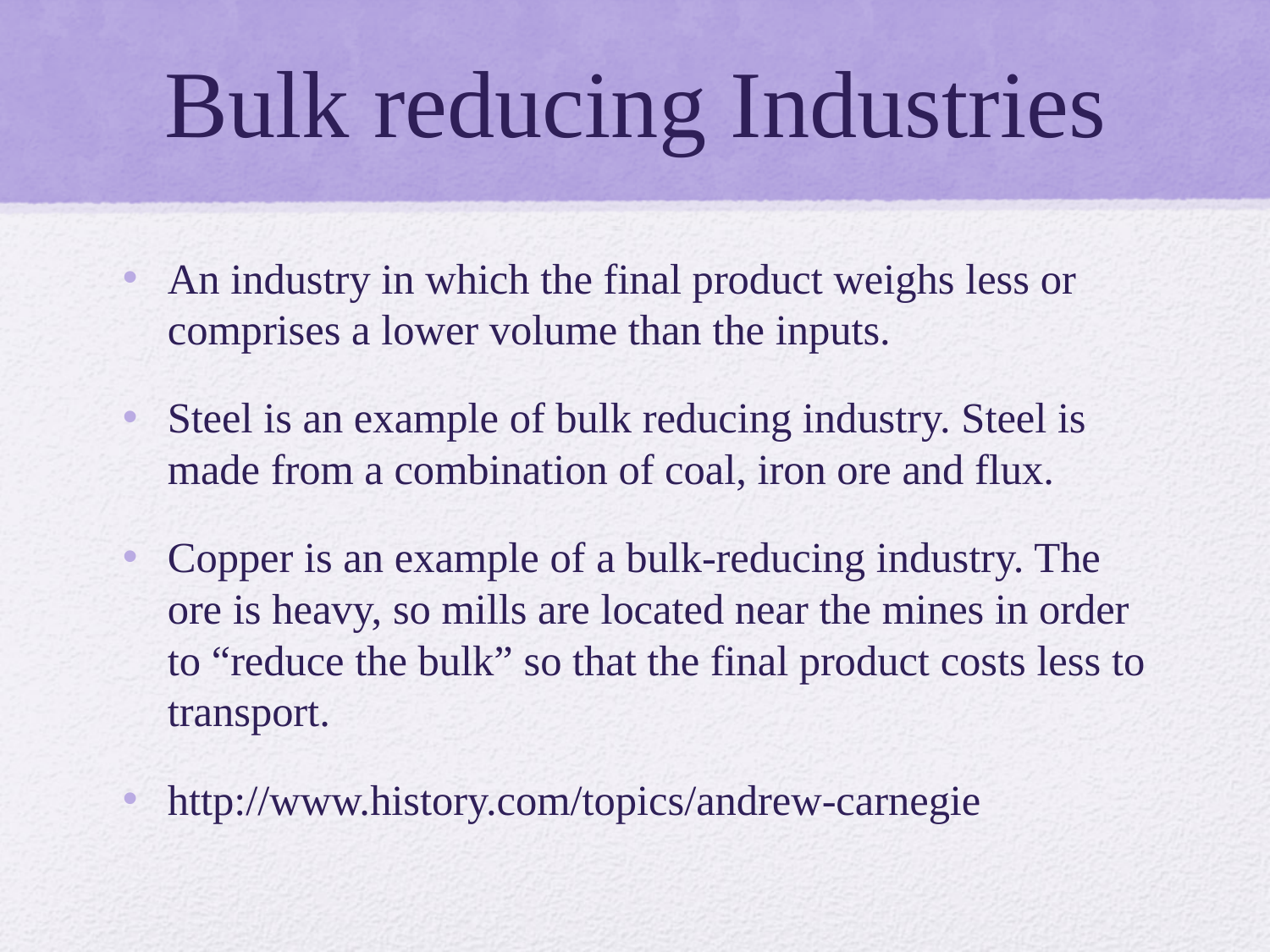

# Bulk reducing Industries
An industry in which the final product weighs less or comprises a lower volume than the inputs.
Steel is an example of bulk reducing industry. Steel is made from a combination of coal, iron ore and flux.
Copper is an example of a bulk-reducing industry. The ore is heavy, so mills are located near the mines in order to “reduce the bulk” so that the final product costs less to transport.
http://www.history.com/topics/andrew-carnegie